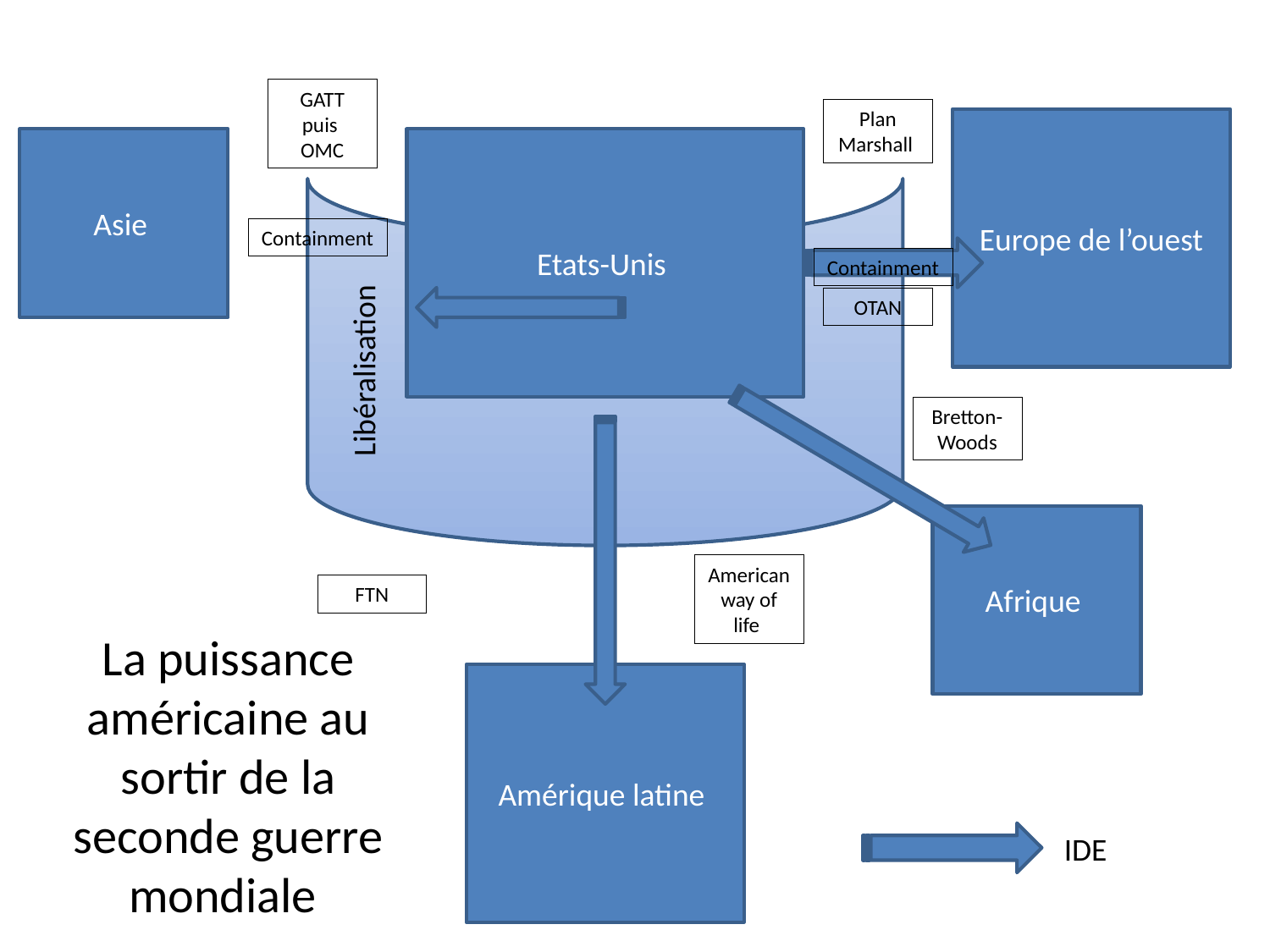

GATT puis
OMC
Plan Marshall
Europe de l’ouest
Asie
Etats-Unis
Containment

Containment

OTAN
Libéralisation
Bretton-Woods

Afrique

American way of life
FTN
La puissance américaine au sortir de la seconde guerre mondiale
Amérique latine

IDE